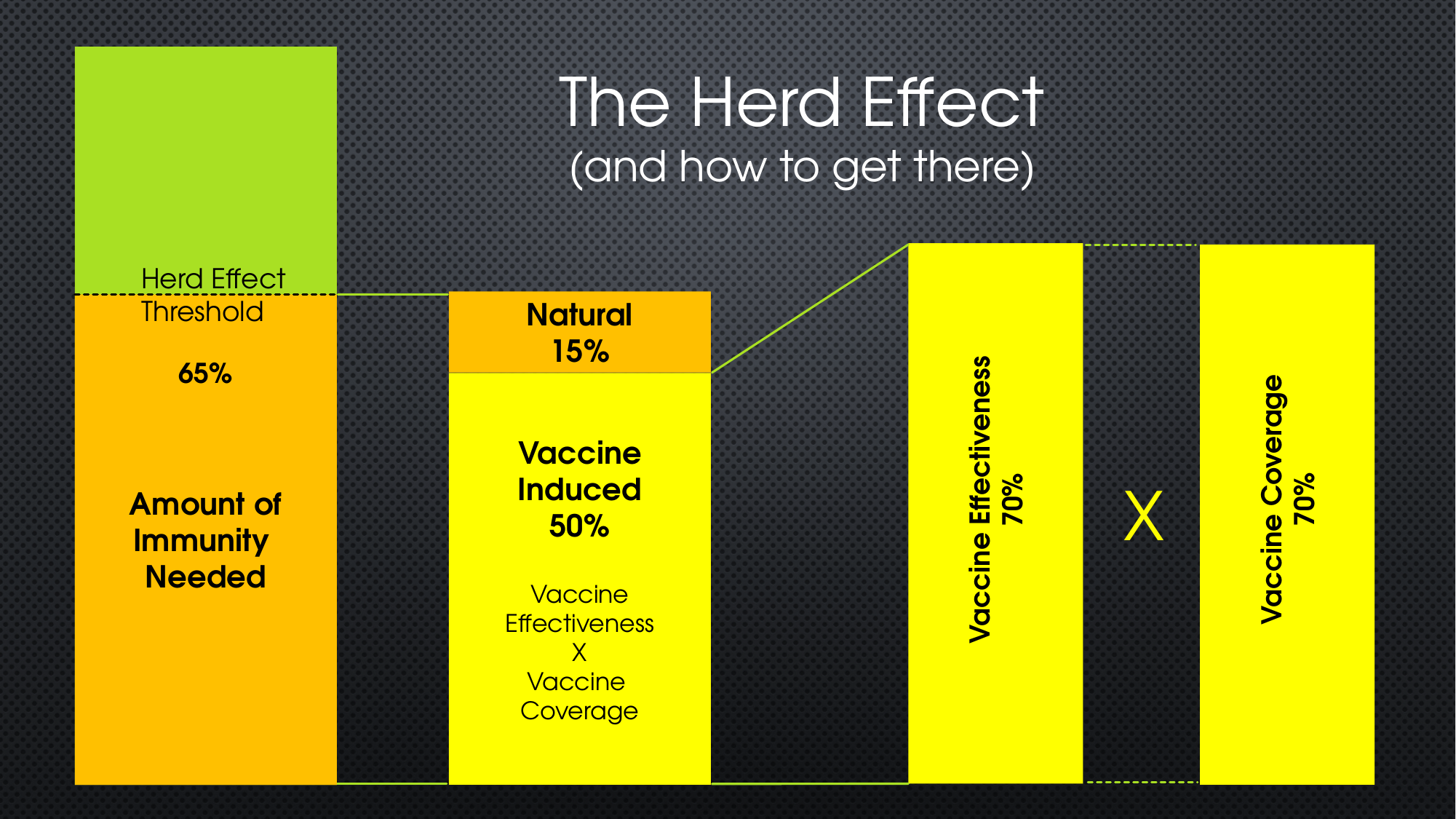

The Herd Effect
(and how to get there)

Herd Effect
Threshold
Natural
15%
Amount of Immunity
Needed
65%
Vaccine Induced
50%

Vaccine Effectiveness
X
Vaccine
Coverage
Vaccine Coverage
70%
Vaccine Effectiveness
70%
X